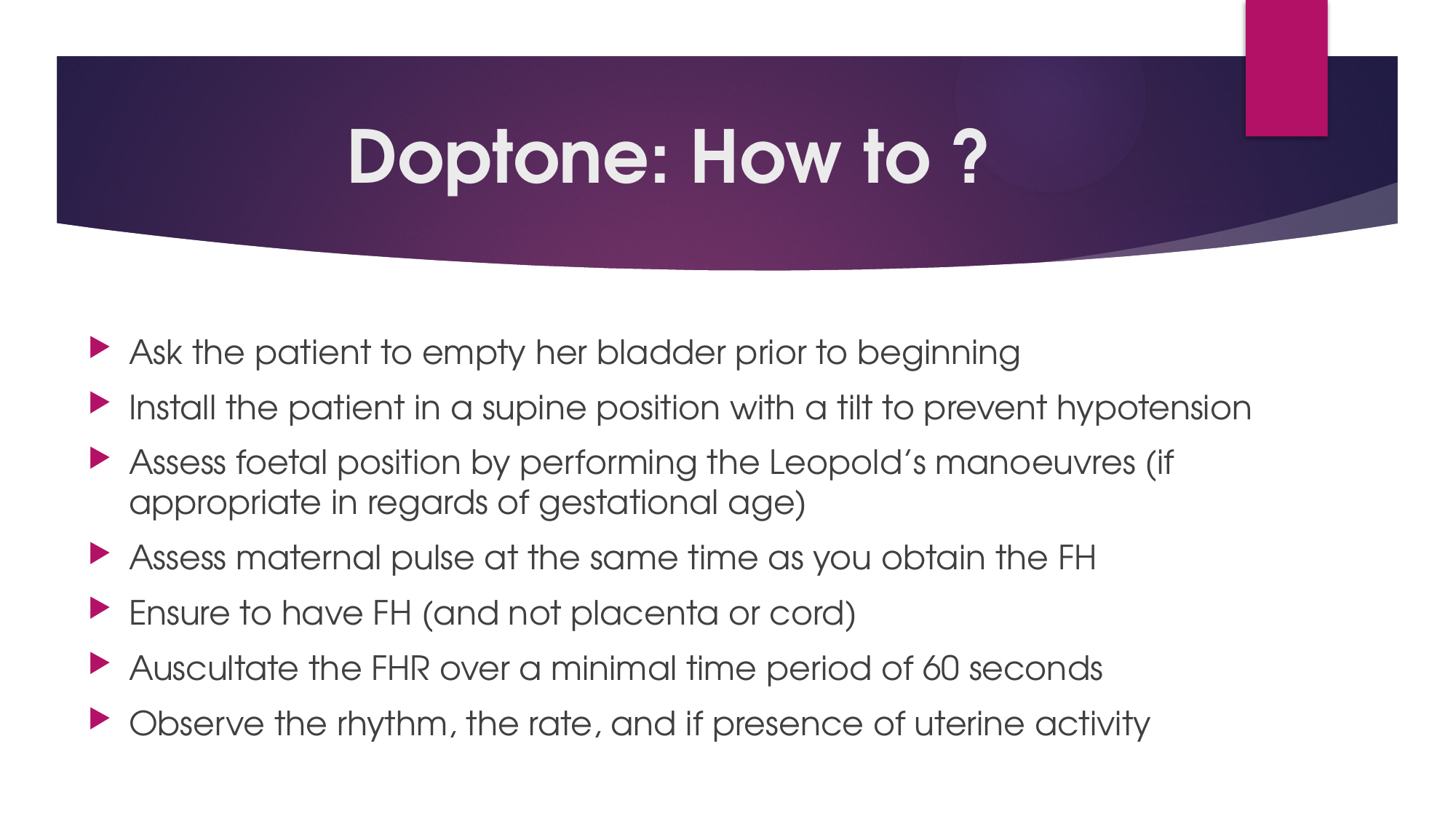

# Doptone: How to ?
Ask the patient to empty her bladder prior to beginning
Install the patient in a supine position with a tilt to prevent hypotension
Assess foetal position by performing the Leopold’s manoeuvres (if appropriate in regards of gestational age)
Assess maternal pulse at the same time as you obtain the FH
Ensure to have FH (and not placenta or cord)
Auscultate the FHR over a minimal time period of 60 seconds
Observe the rhythm, the rate, and if presence of uterine activity